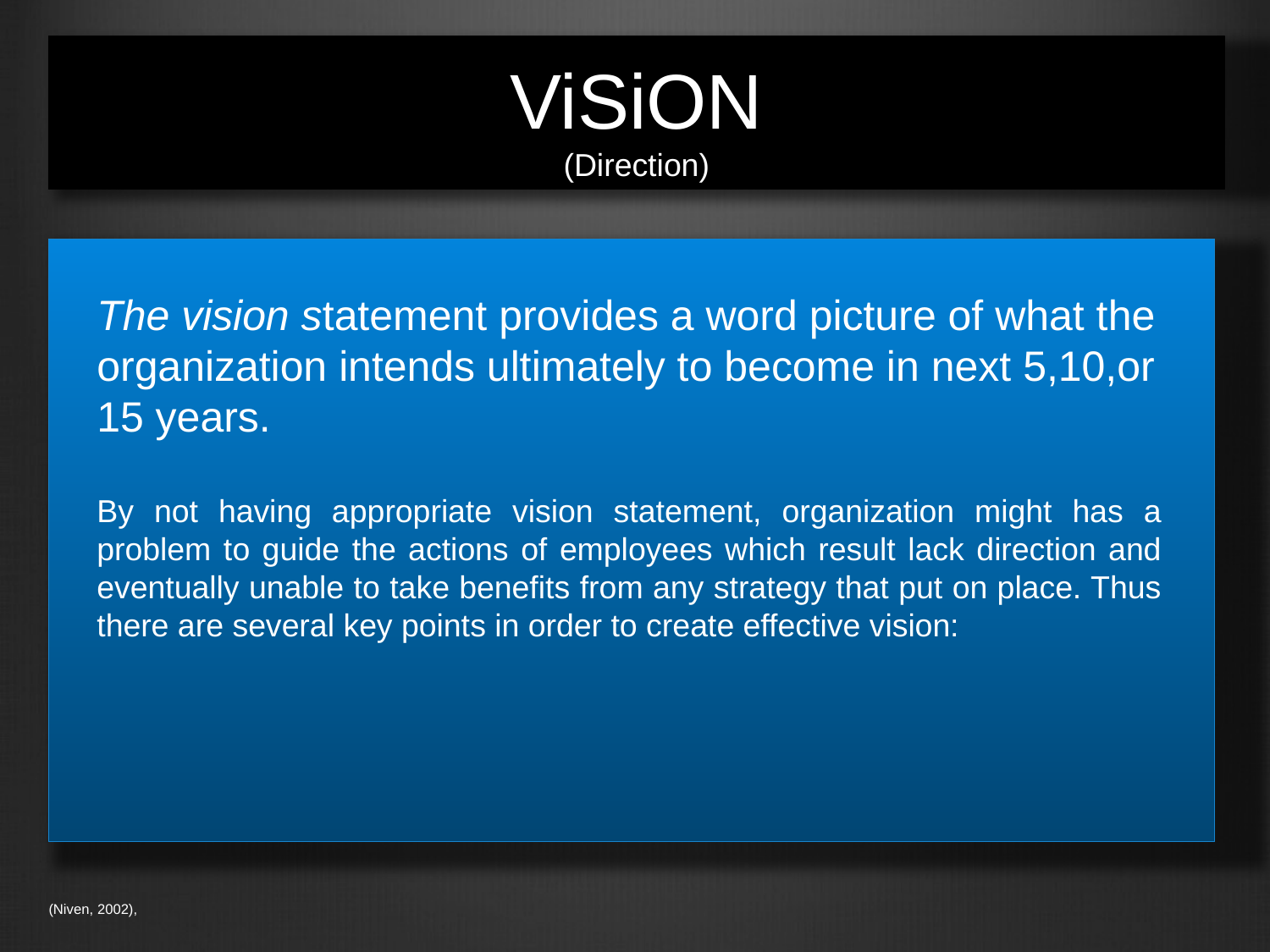

# ViSiON (Direction)

The vision statement provides a word picture of what the organization intends ultimately to become in next 5,10,or 15 years.

By not having appropriate vision statement, organization might has a problem to guide the actions of employees which result lack direction and eventually unable to take benefits from any strategy that put on place. Thus there are several key points in order to create effective vision:
(Niven, 2002),